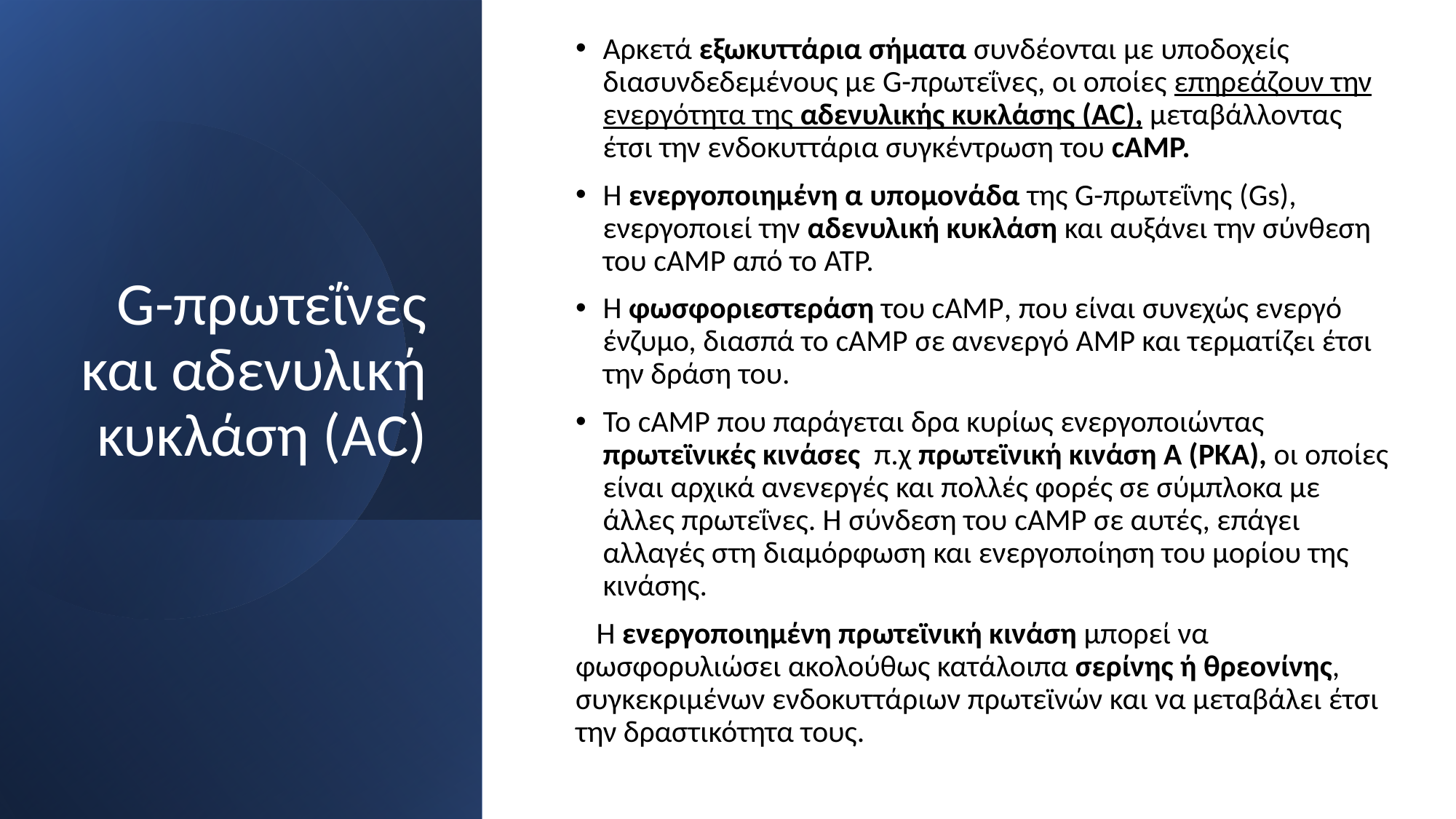

Αρκετά εξωκυττάρια σήματα συνδέονται με υποδοχείς διασυνδεδεμένους με G-πρωτεΐνες, οι οποίες επηρεάζουν την ενεργότητα της αδενυλικής κυκλάσης (AC), μεταβάλλοντας έτσι την ενδοκυττάρια συγκέντρωση του cAMP.
H ενεργοποιημένη α υπομονάδα της G-πρωτεΐνης (Gs), ενεργοποιεί την αδενυλική κυκλάση και αυξάνει την σύνθεση του cAMP από το ATP.
H φωσφοριεστεράση του cAMP, που είναι συνεχώς ενεργό ένζυμο, διασπά το cAMP σε ανενεργό ΑΜΡ και τερματίζει έτσι την δράση του.
Το cAMP που παράγεται δρα κυρίως ενεργοποιώντας πρωτεϊνικές κινάσες  π.χ πρωτεϊνική κινάση Α (PKA), οι οποίες είναι αρχικά ανενεργές και πολλές φορές σε σύμπλοκα με άλλες πρωτεΐνες. Η σύνδεση του cAMP σε αυτές, επάγει αλλαγές στη διαμόρφωση και ενεργοποίηση του μορίου της κινάσης.
   Η ενεργοποιημένη πρωτεϊνική κινάση μπορεί να φωσφορυλιώσει ακολούθως κατάλοιπα σερίνης ή θρεονίνης, συγκεκριμένων ενδοκυττάριων πρωτεϊνών και να μεταβάλει έτσι την δραστικότητα τους.
# G-πρωτεΐνες και αδενυλική κυκλάση (AC)